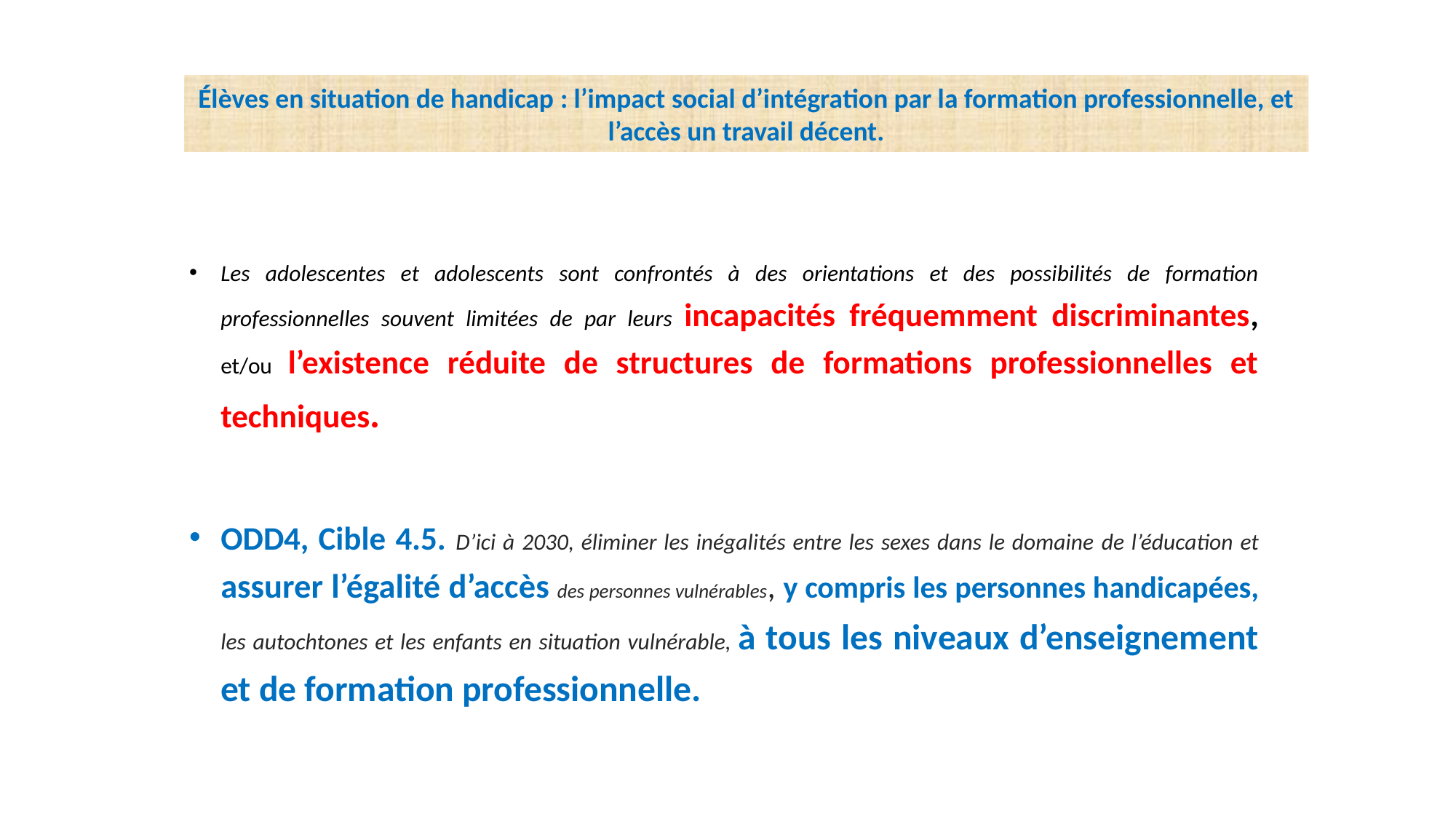

Élèves en situation de handicap : l’impact social d’intégration par la formation professionnelle, et l’accès un travail décent.
Les adolescentes et adolescents sont confrontés à des orientations et des possibilités de formation professionnelles souvent limitées de par leurs incapacités fréquemment discriminantes, et/ou l’existence réduite de structures de formations professionnelles et techniques.

ODD4, Cible 4.5. D’ici à 2030, éliminer les inégalités entre les sexes dans le domaine de l’éducation et assurer l’égalité d’accès des personnes vulnérables, y compris les personnes handicapées, les autochtones et les enfants en situation vulnérable, à tous les niveaux d’enseignement et de formation professionnelle.